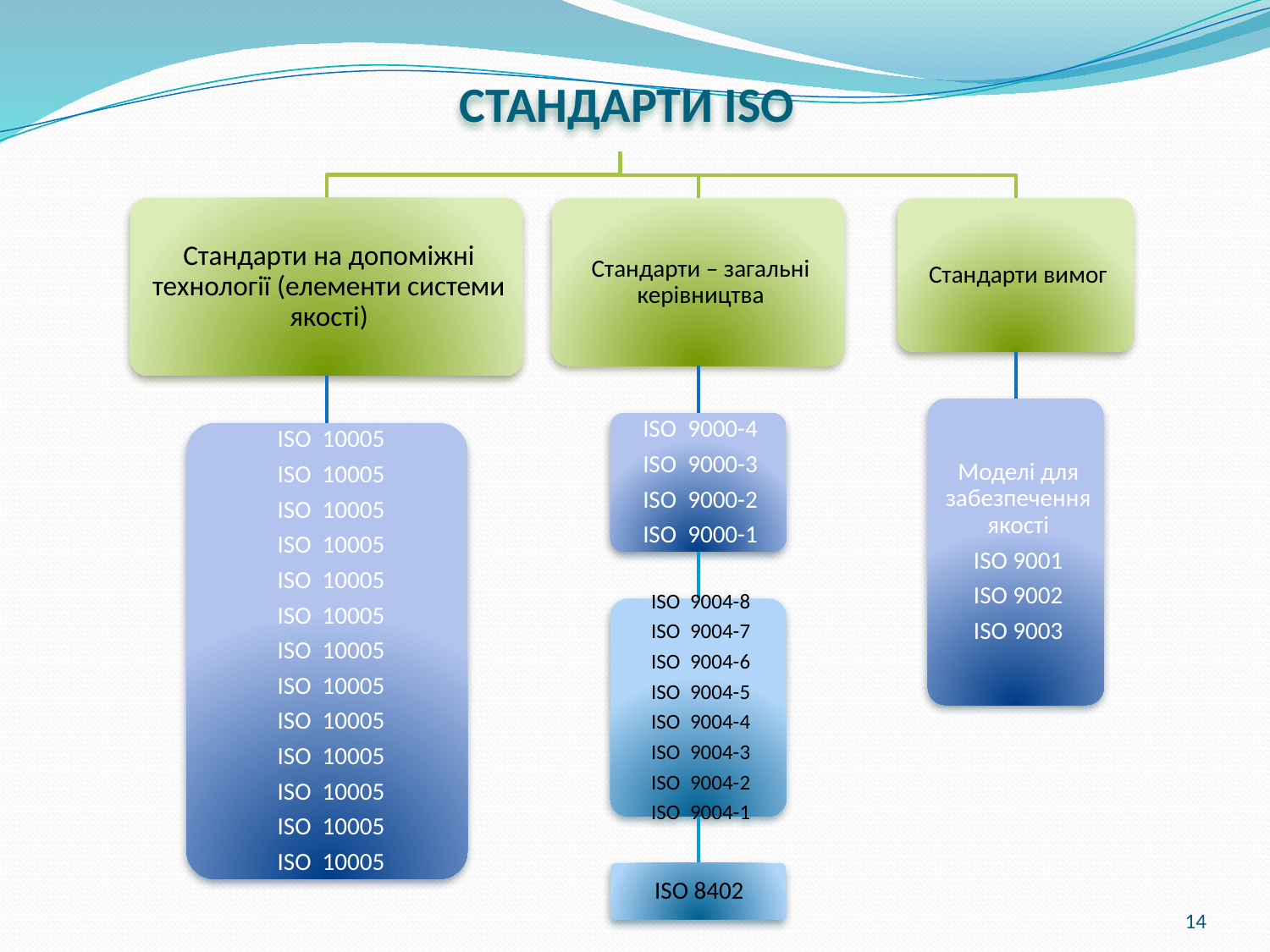

СТАНДАРТИ ISO
Стандарти на допоміжні технології (елементи системи якості)
ISO  10005
ISO  10005
ISO  10005
ISO  10005
ISO  10005
ISO  10005
ISO  10005
ISO  10005
ISO  10005
ISO  10005
ISO  10005
ISO  10005
ISO  10005
Стандарти – загальні керівництва
ISO  9000-4
ISO  9000-3
ISO  9000-2
ISO  9000-1
ISO  9004-8
ISO  9004-7
ISO  9004-6
ISO  9004-5
ISO  9004-4
ISO  9004-3
ISO  9004-2
ISO  9004-1
ISO 8402
Стандарти вимог
Моделі для забезпечення якості
ISO 9001
ISO 9002
ISO 9003
14